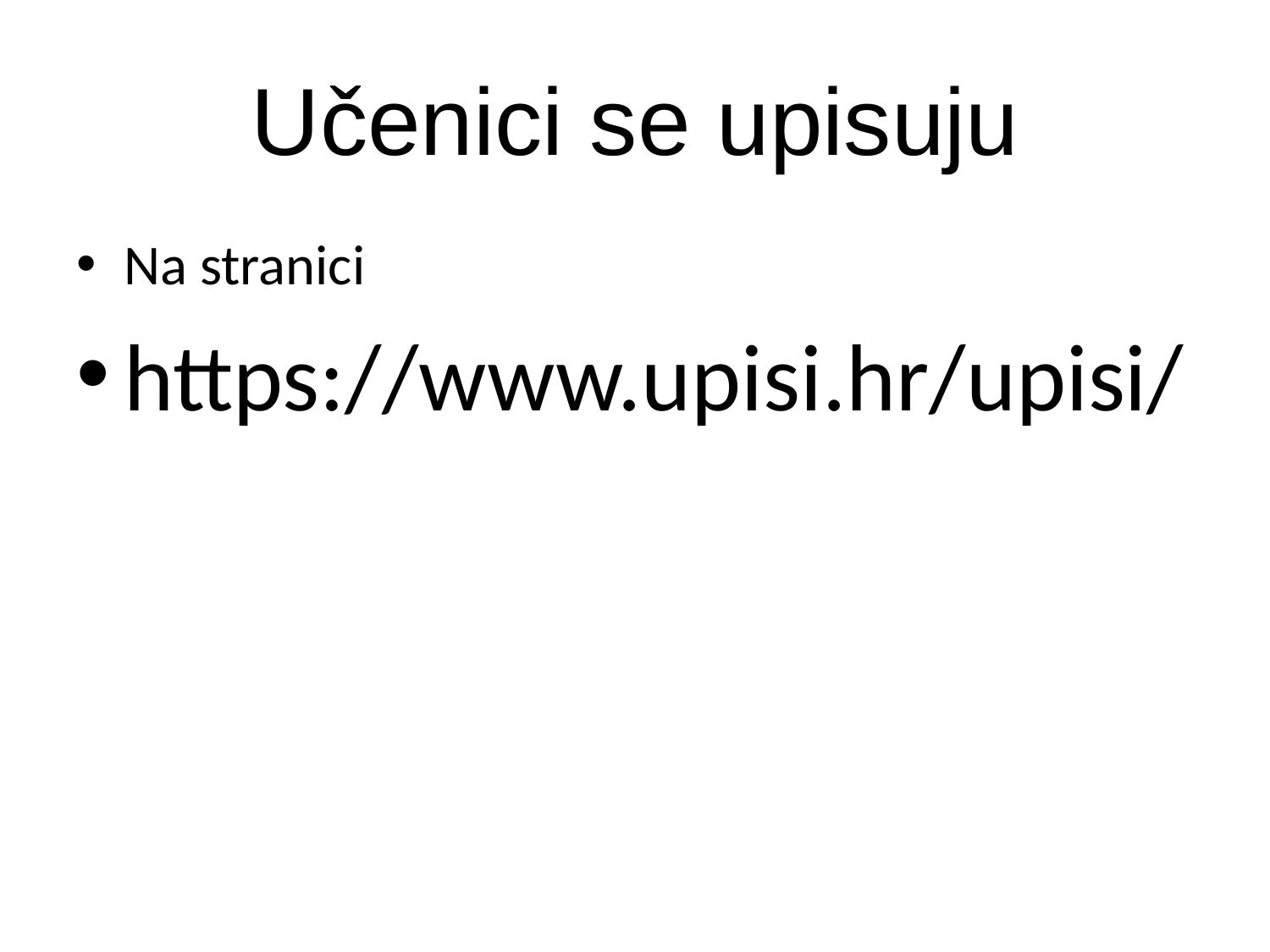

# Učenici se upisuju
Na stranici
https://www.upisi.hr/upisi/